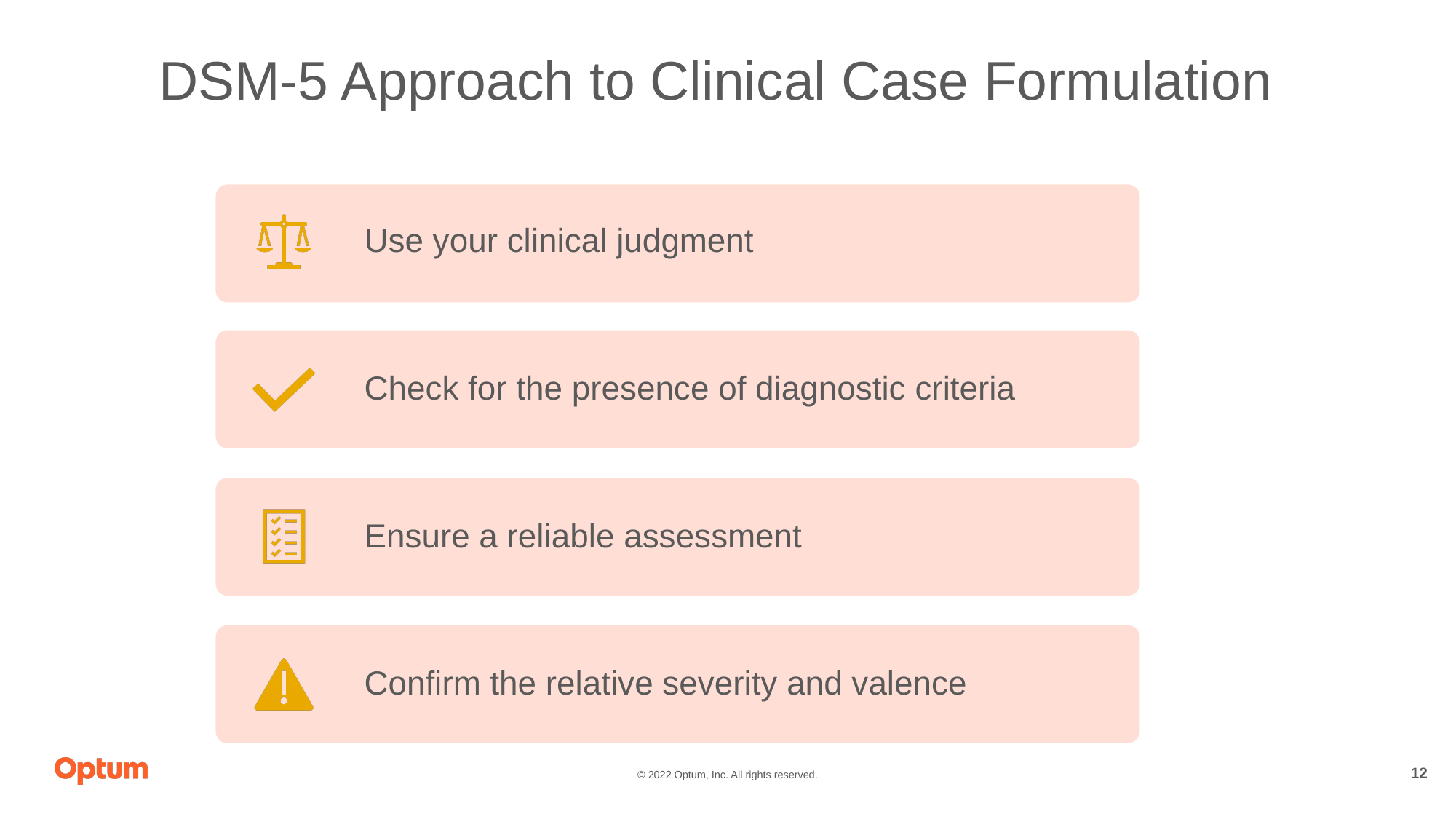

DSM-5 Approach to Clinical Case Formulation
Use your clinical judgment
Check for the presence of diagnostic criteria
Ensure a reliable assessment
Confirm the relative severity and valence